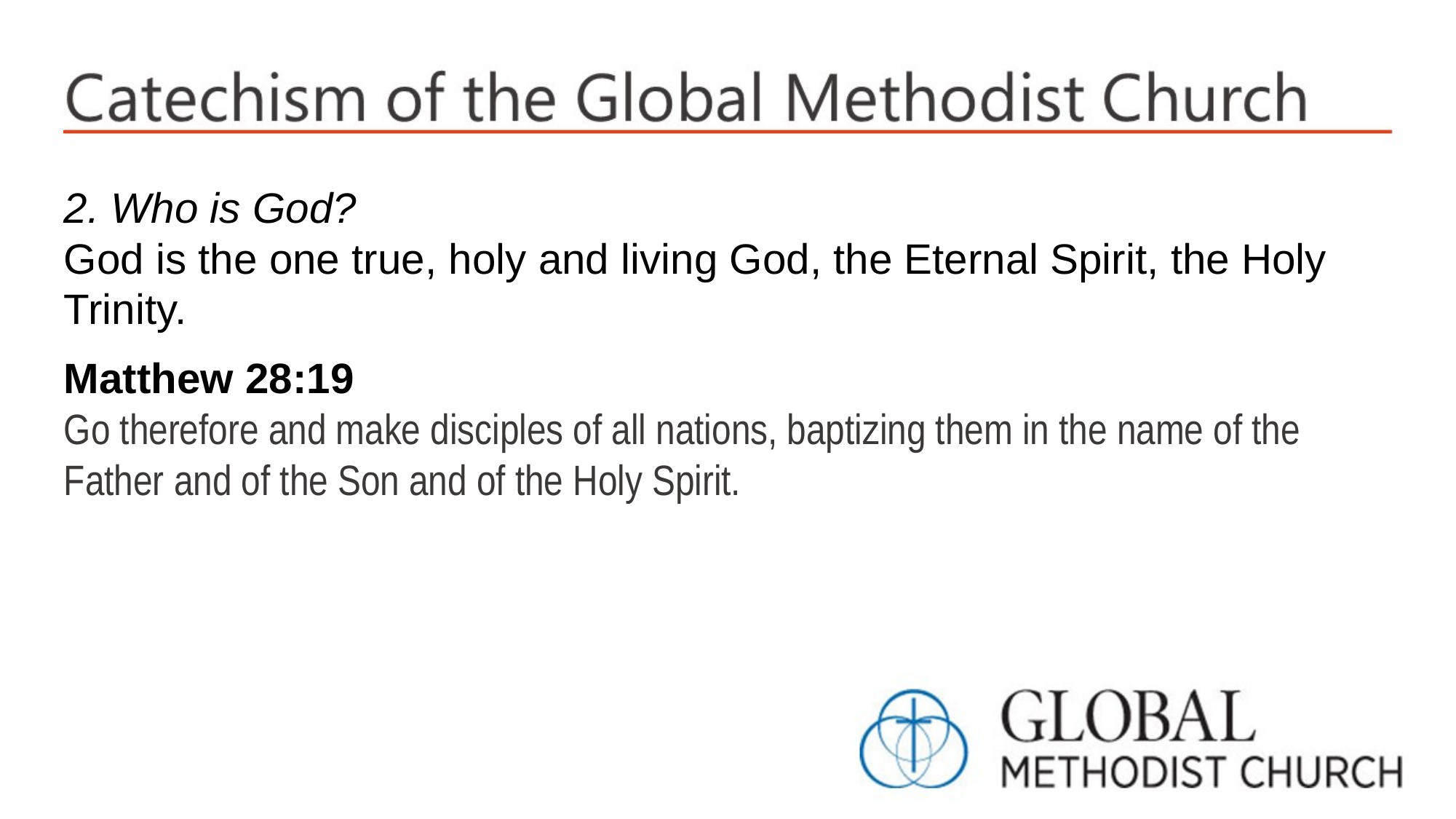

2. Who is God?
God is the one true, holy and living God, the Eternal Spirit, the Holy Trinity.
Matthew 28:19
Go therefore and make disciples of all nations, baptizing them in the name of the Father and of the Son and of the Holy Spirit.